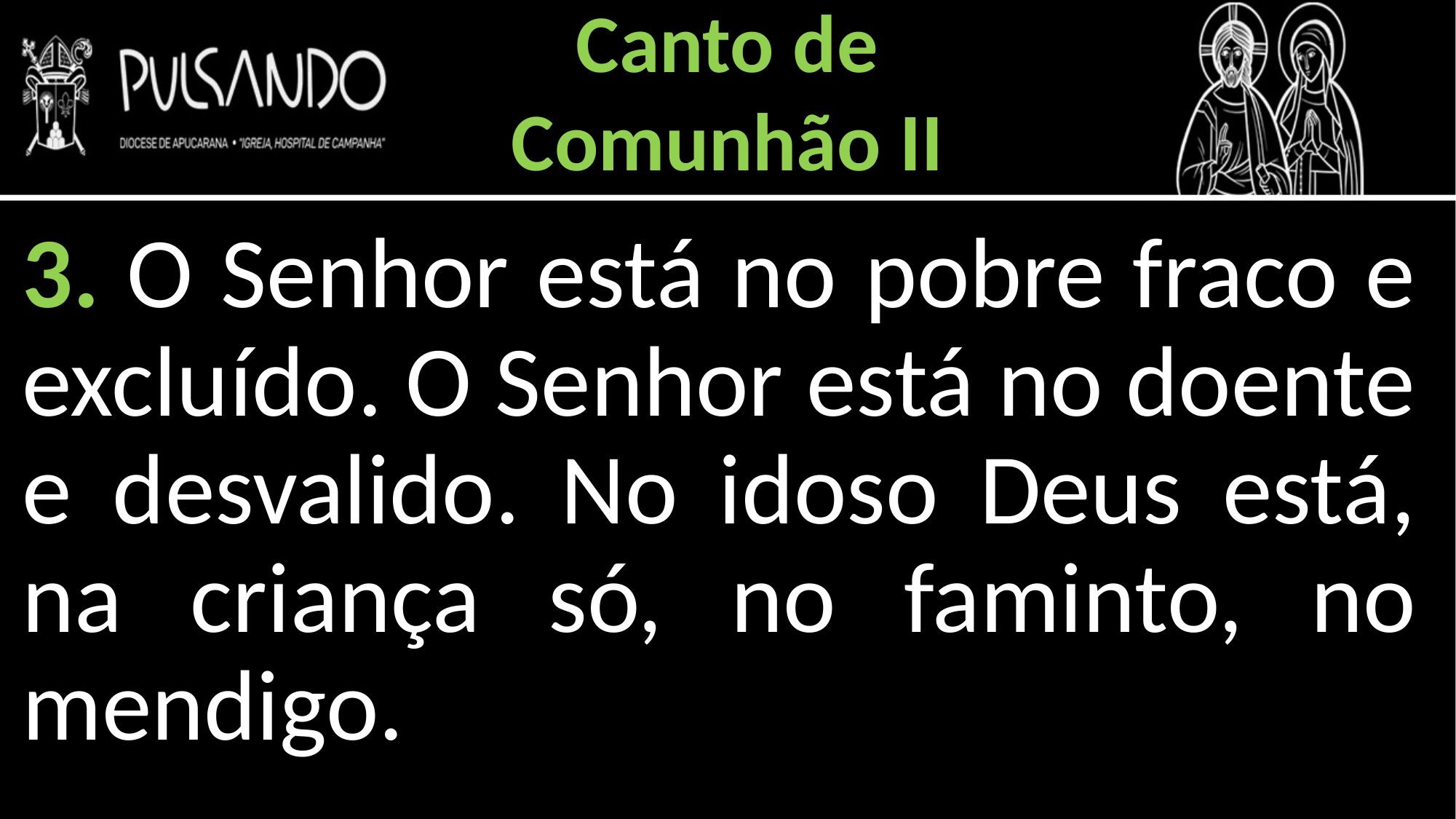

Canto de
Comunhão II
3. O Senhor está no pobre fraco e excluído. O Senhor está no doente e desvalido. No idoso Deus está, na criança só, no faminto, no mendigo.